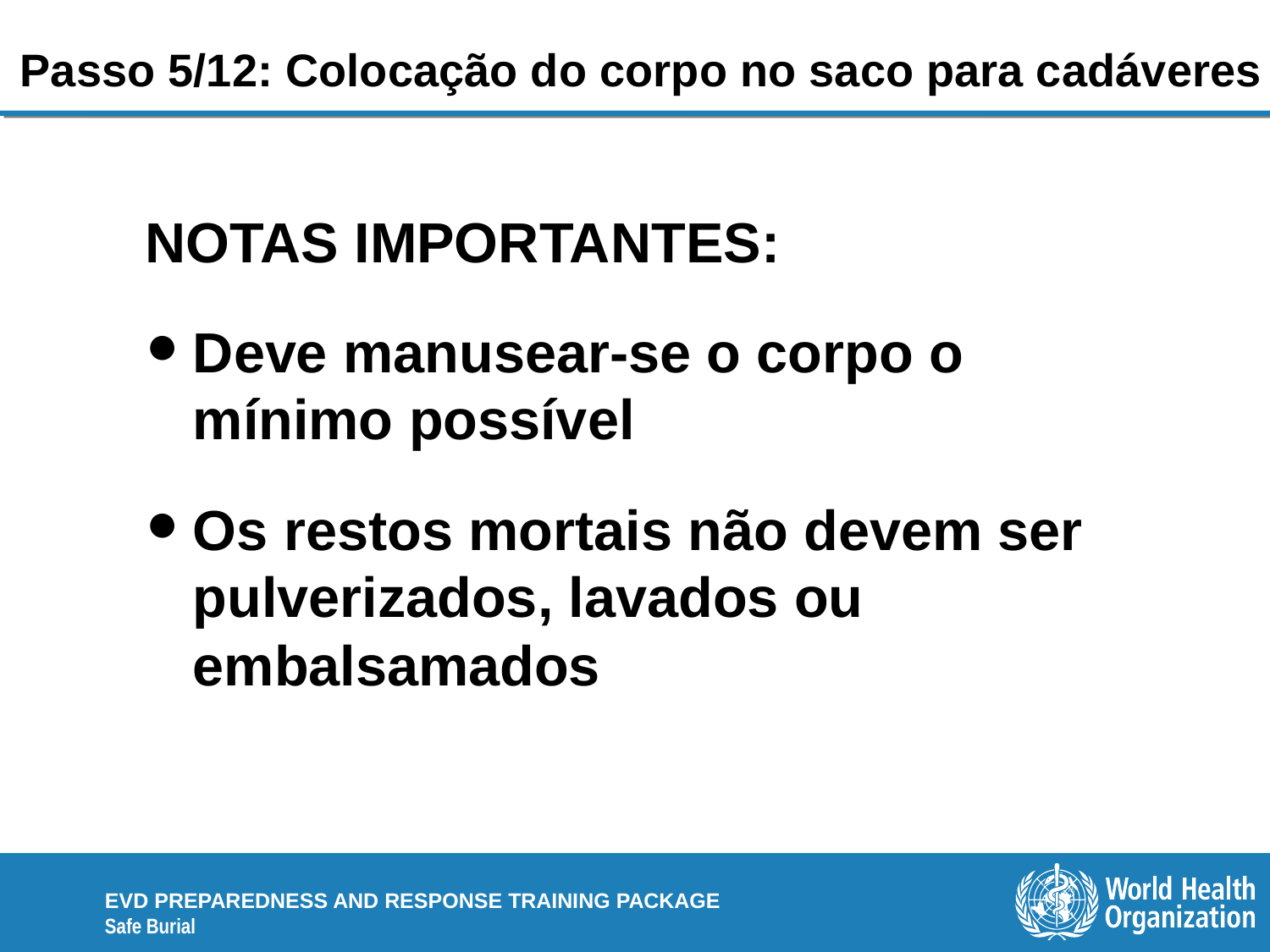

# Passo 5/12: Colocação do corpo no saco para cadáveres
NOTAS IMPORTANTES:
Deve manusear-se o corpo o mínimo possível
Os restos mortais não devem ser pulverizados, lavados ou embalsamados